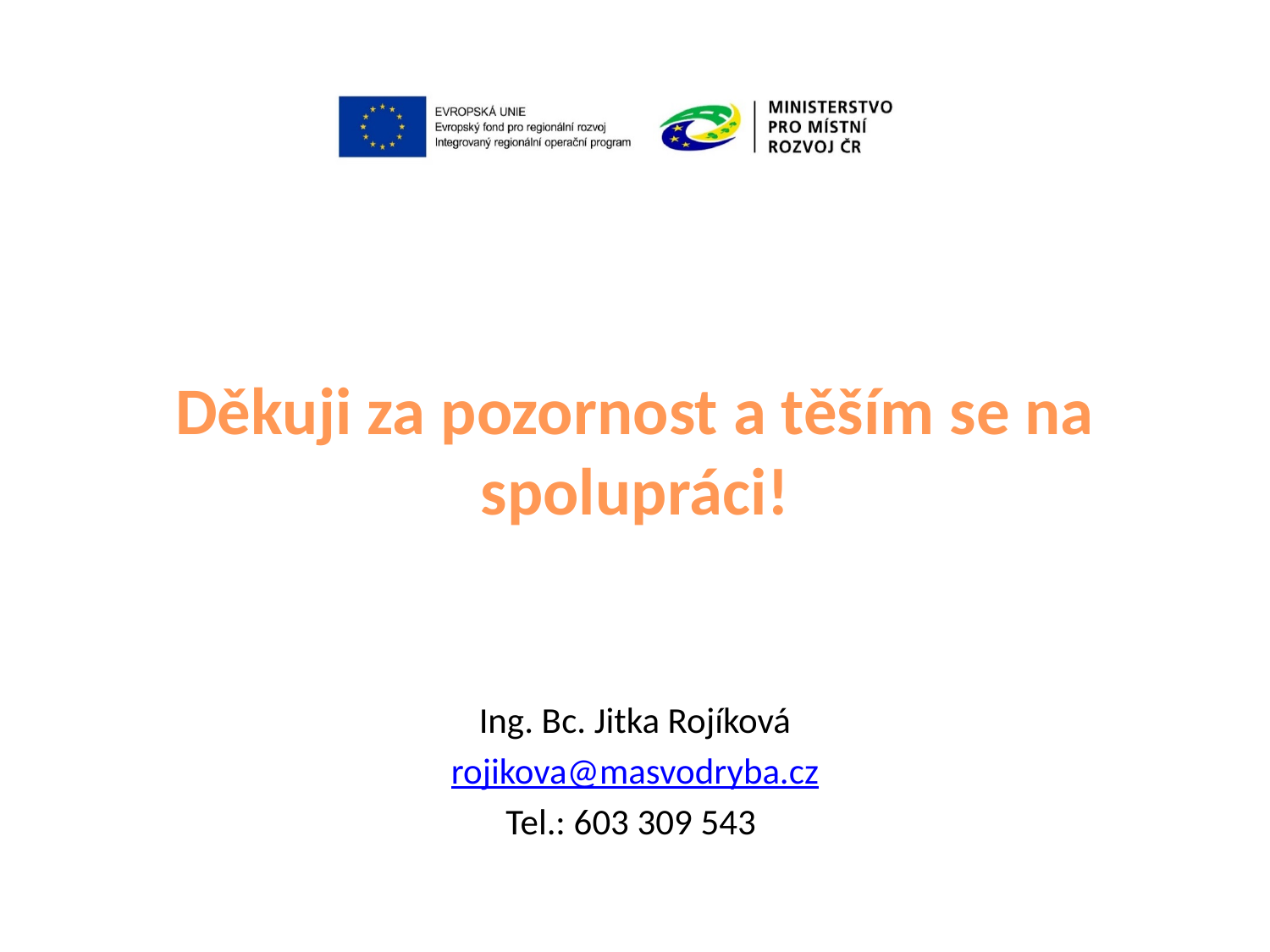

#

Děkuji za pozornost a těším se na spolupráci!

Ing. Bc. Jitka Rojíková
rojikova@masvodryba.cz
Tel.: 603 309 543